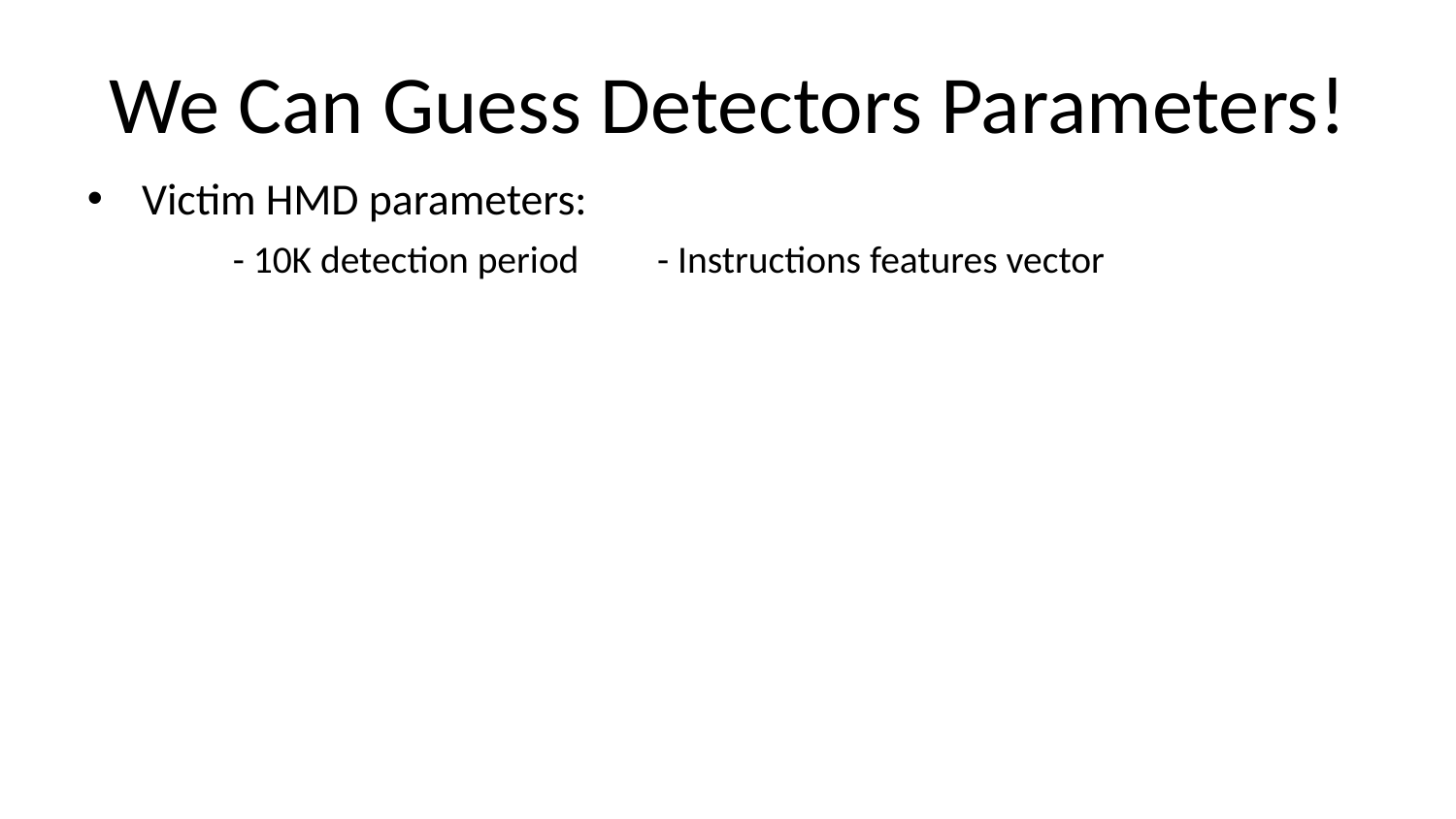

# We Can Guess Detectors Parameters!
Victim HMD parameters:
	- 10K detection period         - Instructions features vector